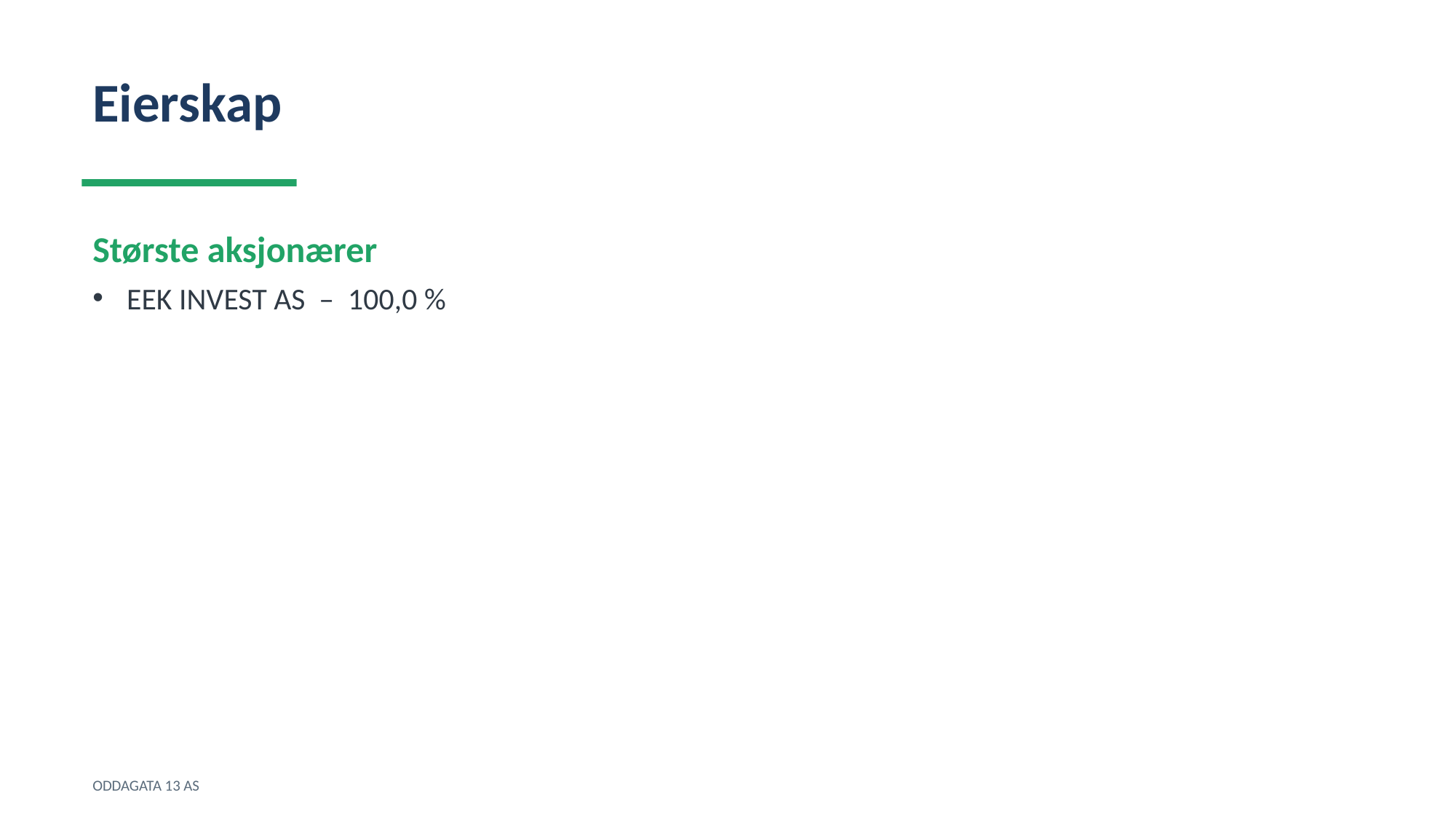

Eierskap

Største aksjonærer
EEK INVEST AS  –  100,0 %
ODDAGATA 13 AS